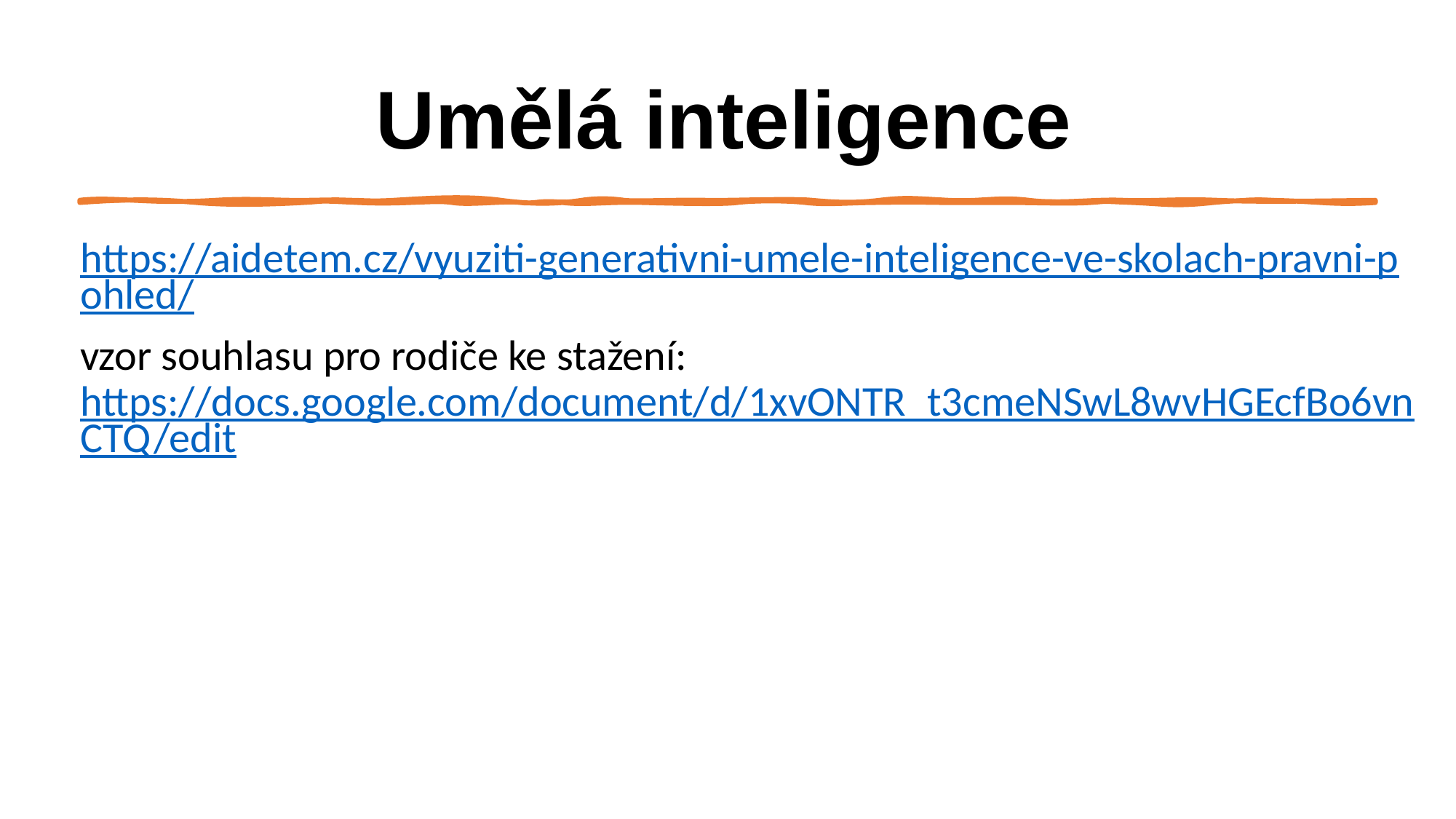

# Umělá inteligence

https://aidetem.cz/vyuziti-generativni-umele-inteligence-ve-skolach-pravni-pohled/
vzor souhlasu pro rodiče ke stažení: https://docs.google.com/document/d/1xvONTR_t3cmeNSwL8wvHGEcfBo6vnCTQ/edit